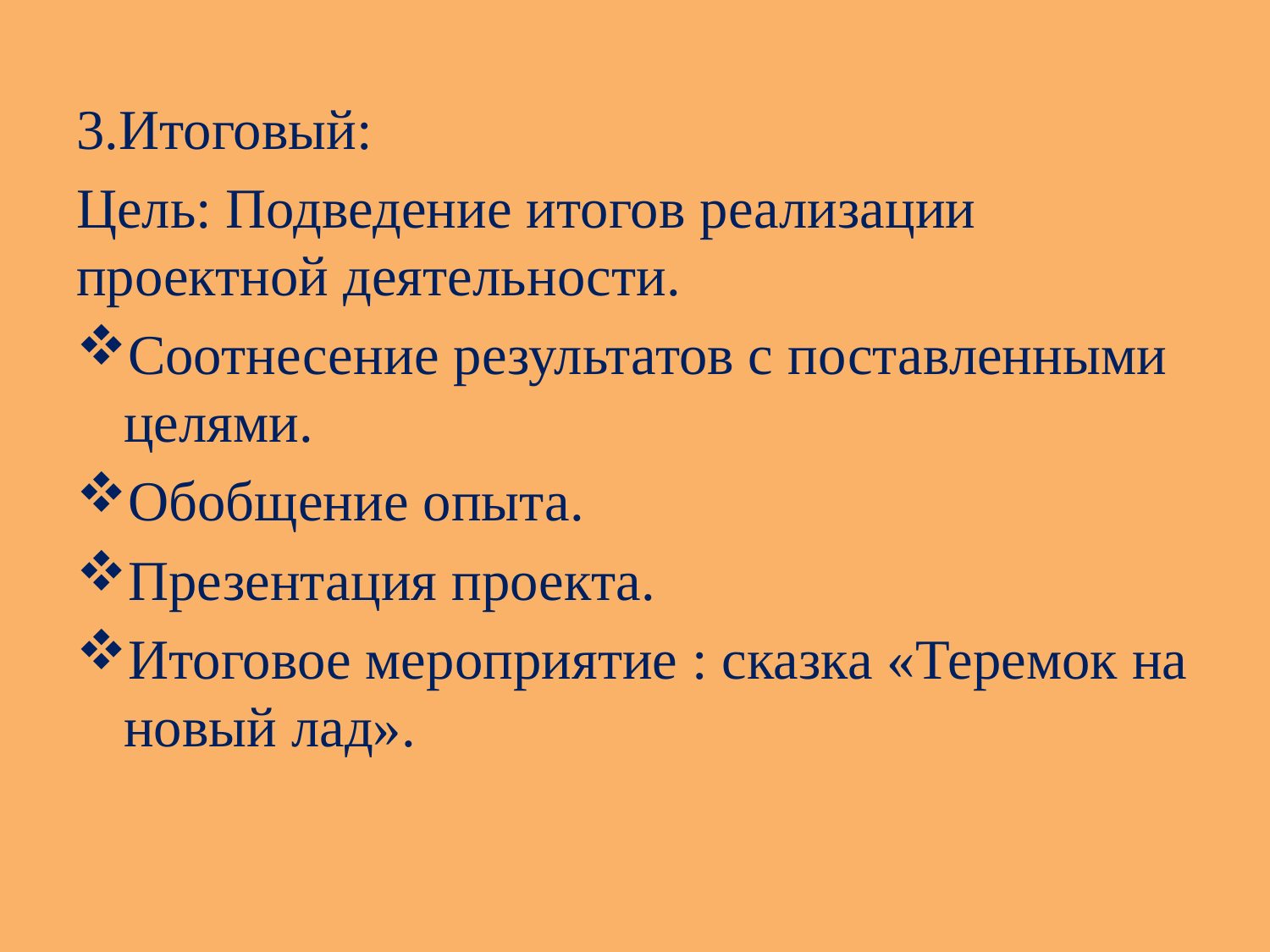

3.Итоговый:
Цель: Подведение итогов реализации  проектной деятельности.
Соотнесение результатов с поставленными целями.
Обобщение опыта.
Презентация проекта.
Итоговое мероприятие : сказка «Теремок на новый лад».